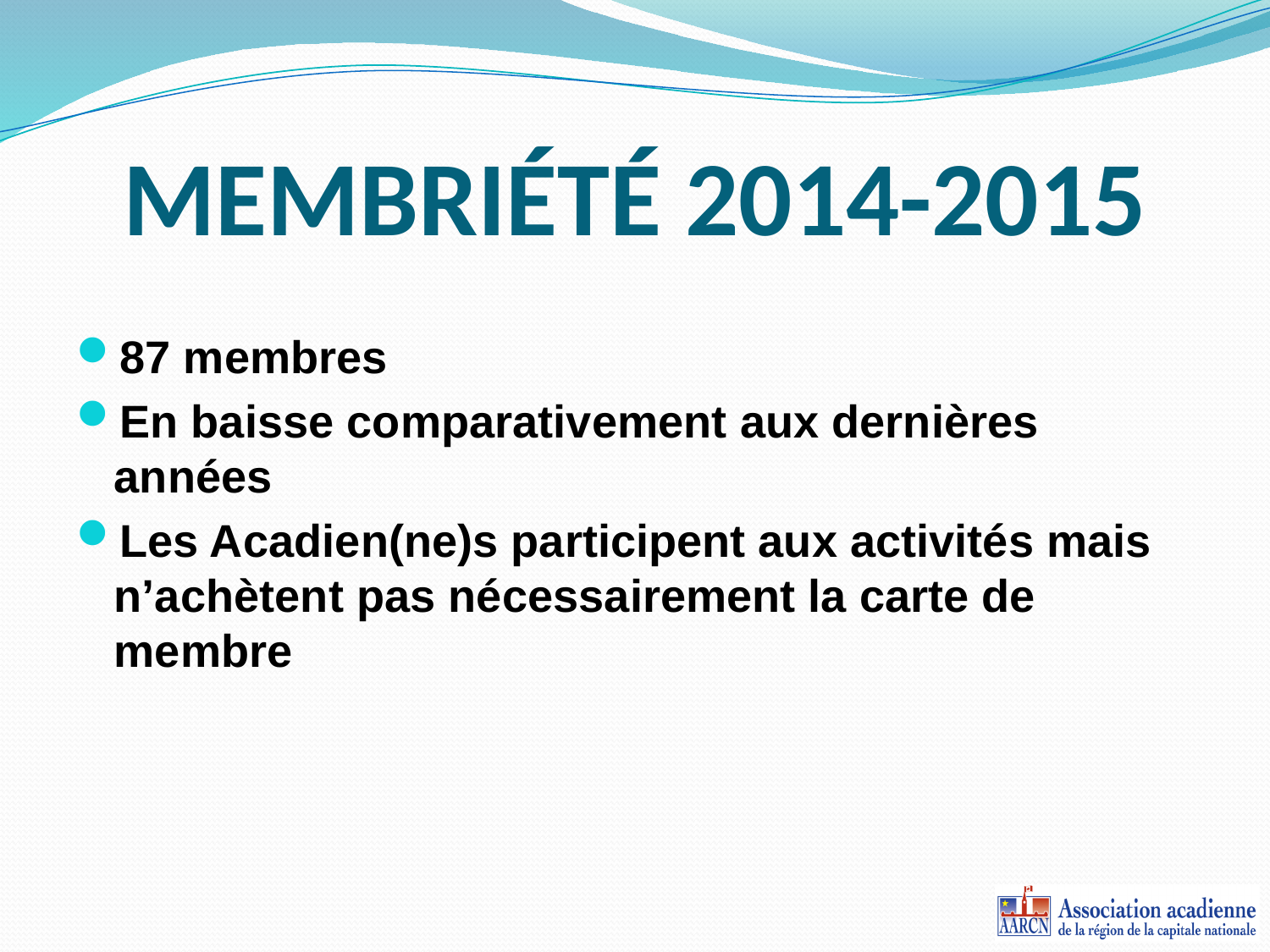

# MEMBRIÉTÉ 2014-2015
87 membres
En baisse comparativement aux dernières années
Les Acadien(ne)s participent aux activités mais  n’achètent pas nécessairement la carte de membre